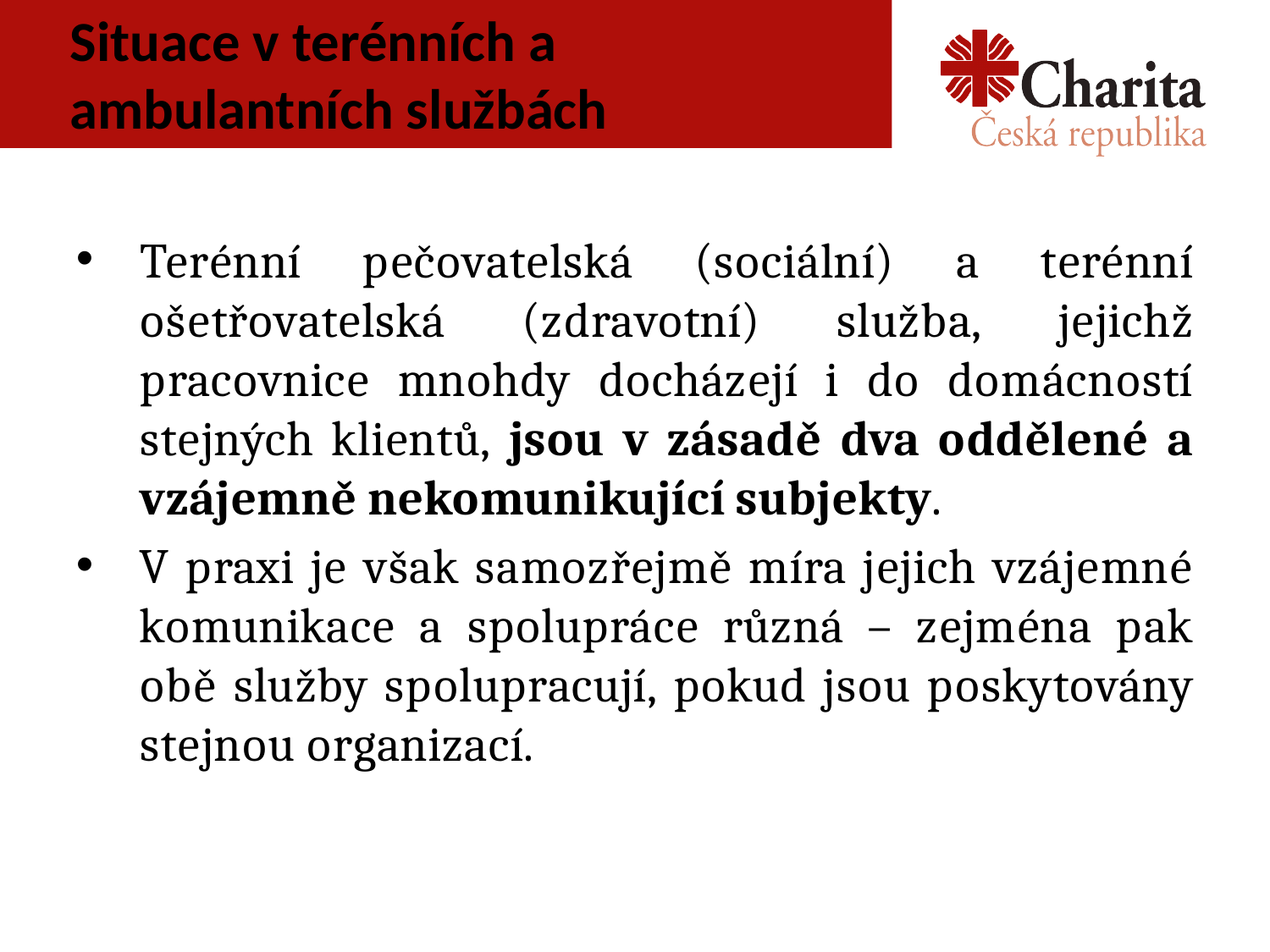

# Situace v terénních a ambulantních službách
Terénní pečovatelská (sociální) a terénní ošetřovatelská (zdravotní) služba, jejichž pracovnice mnohdy docházejí i do domácností stejných klientů, jsou v zásadě dva oddělené a vzájemně nekomunikující subjekty.
V praxi je však samozřejmě míra jejich vzájemné komunikace a spolupráce různá – zejména pak obě služby spolupracují, pokud jsou poskytovány stejnou organizací.